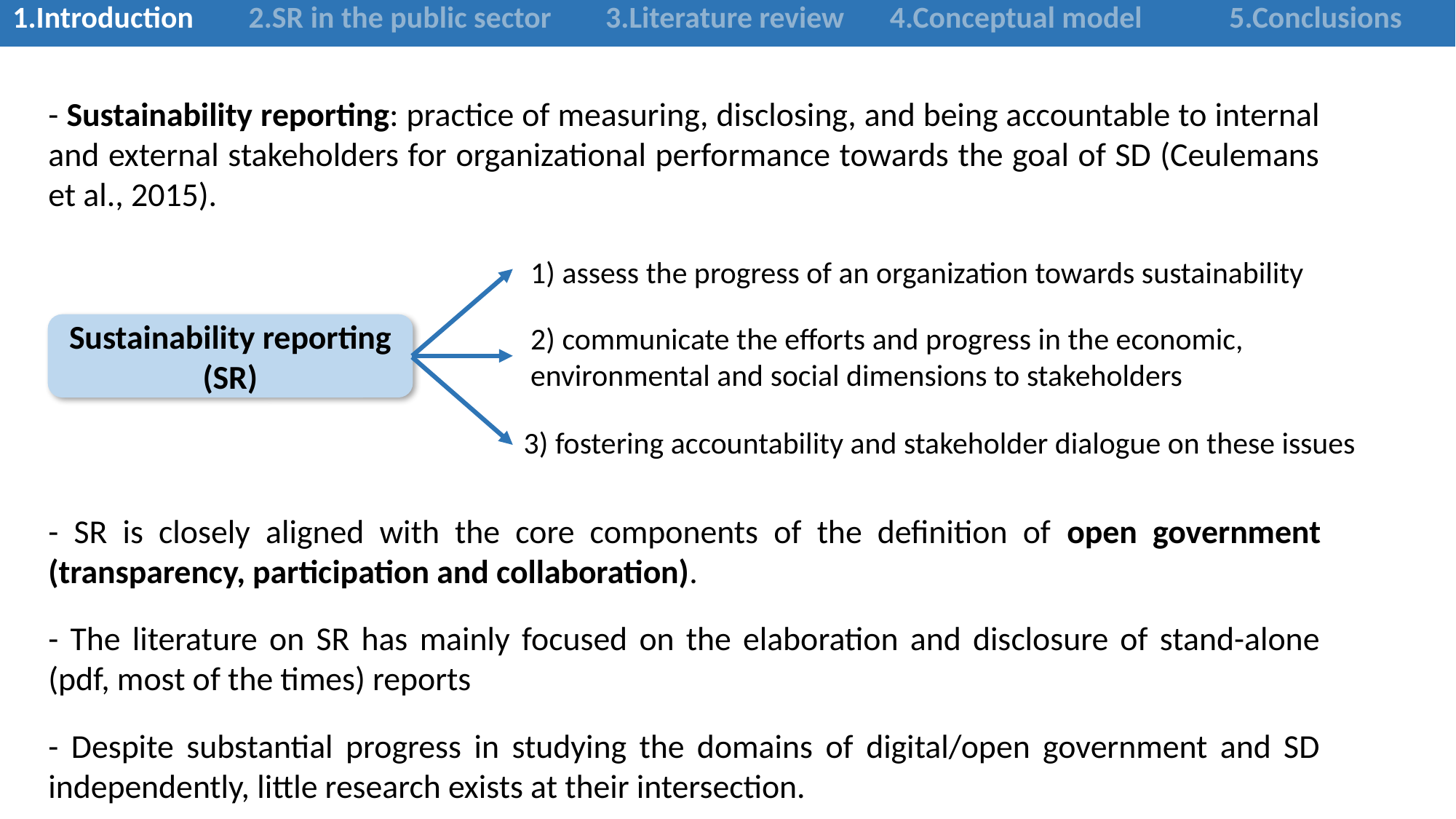

| 1.Introduction | 2.SR in the public sector | 3.Literature review | 4.Conceptual model | 5.Conclusions |
| --- | --- | --- | --- | --- |
- Sustainability reporting: practice of measuring, disclosing, and being accountable to internal and external stakeholders for organizational performance towards the goal of SD (Ceulemans et al., 2015).

- SR is closely aligned with the core components of the definition of open government (transparency, participation and collaboration).
- The literature on SR has mainly focused on the elaboration and disclosure of stand-alone (pdf, most of the times) reports
- Despite substantial progress in studying the domains of digital/open government and SD independently, little research exists at their intersection.
1) assess the progress of an organization towards sustainability
2) communicate the efforts and progress in the economic, environmental and social dimensions to stakeholders
Sustainability reporting (SR)
3) fostering accountability and stakeholder dialogue on these issues